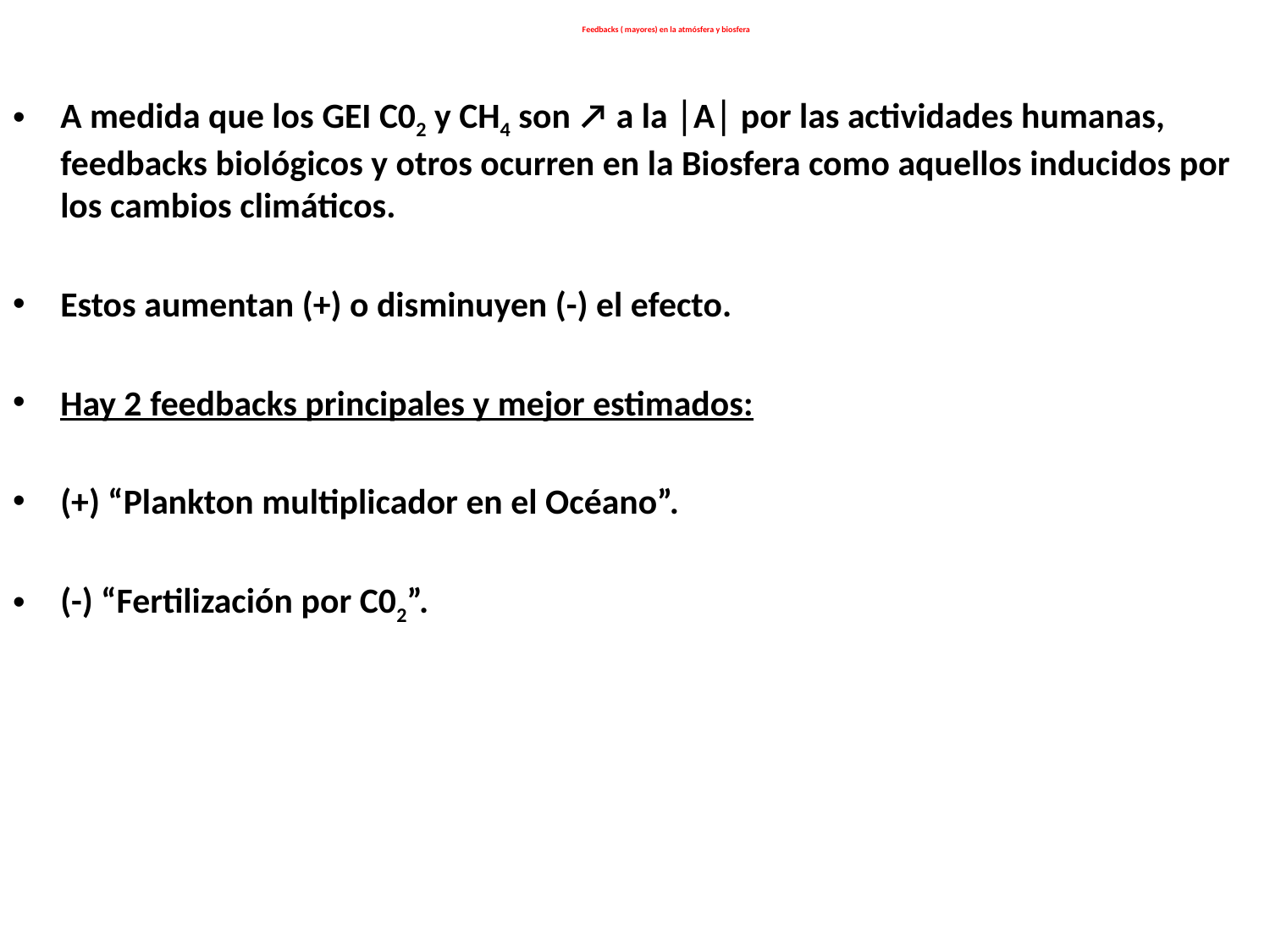

# Feedbacks ( mayores) en la atmósfera y biosfera
A medida que los GEI C02 y CH4 son ↗ a la │A│ por las actividades humanas, feedbacks biológicos y otros ocurren en la Biosfera como aquellos inducidos por los cambios climáticos.

Estos aumentan (+) o disminuyen (-) el efecto.

Hay 2 feedbacks principales y mejor estimados:

(+) “Plankton multiplicador en el Océano”.

(-) “Fertilización por C02”.